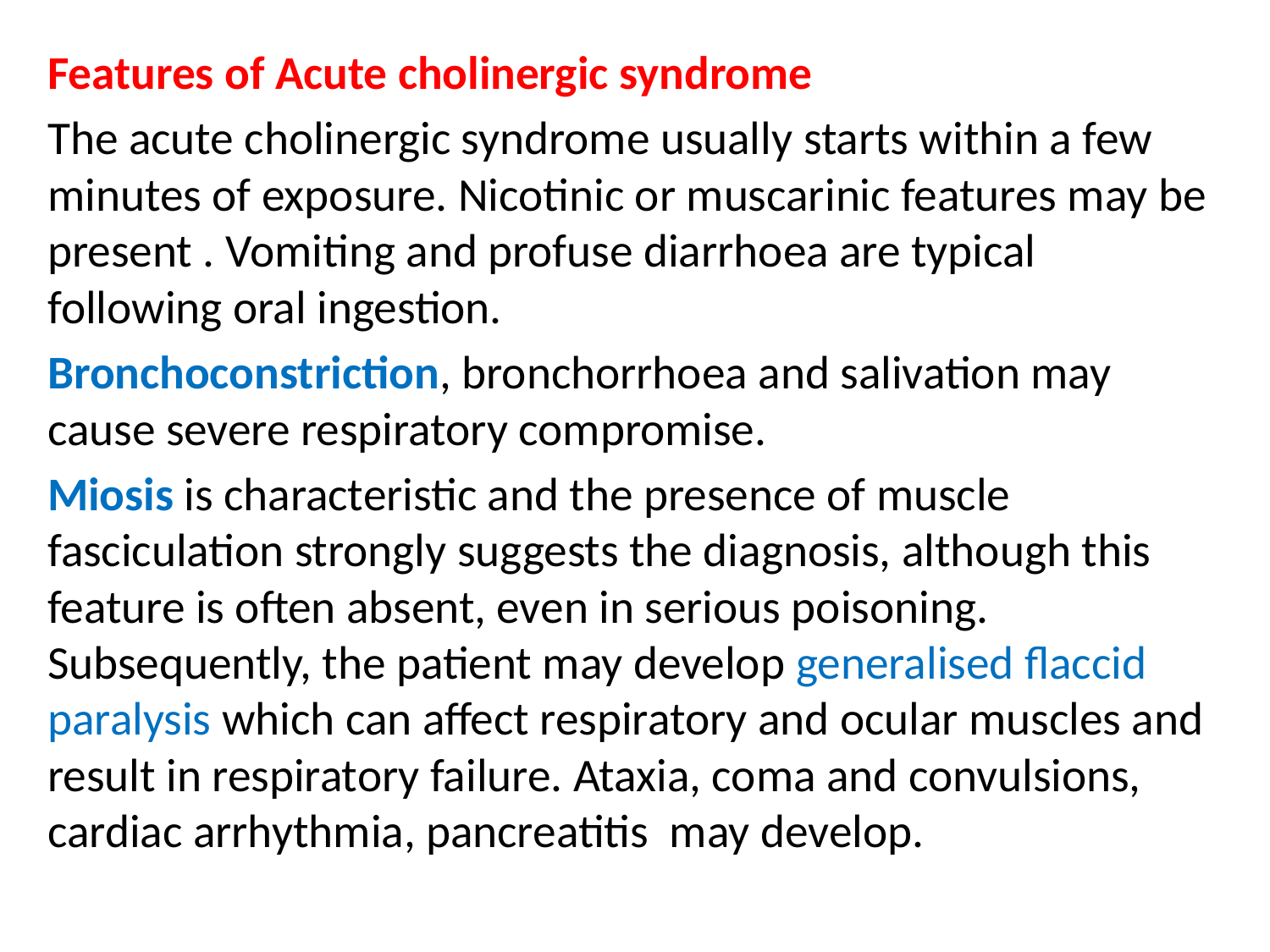

Features of Acute cholinergic syndrome
The acute cholinergic syndrome usually starts within a few minutes of exposure. Nicotinic or muscarinic features may be present . Vomiting and profuse diarrhoea are typical following oral ingestion.
Bronchoconstriction, bronchorrhoea and salivation may cause severe respiratory compromise.
Miosis is characteristic and the presence of muscle fasciculation strongly suggests the diagnosis, although this feature is often absent, even in serious poisoning. Subsequently, the patient may develop generalised flaccid paralysis which can affect respiratory and ocular muscles and result in respiratory failure. Ataxia, coma and convulsions, cardiac arrhythmia, pancreatitis  may develop.